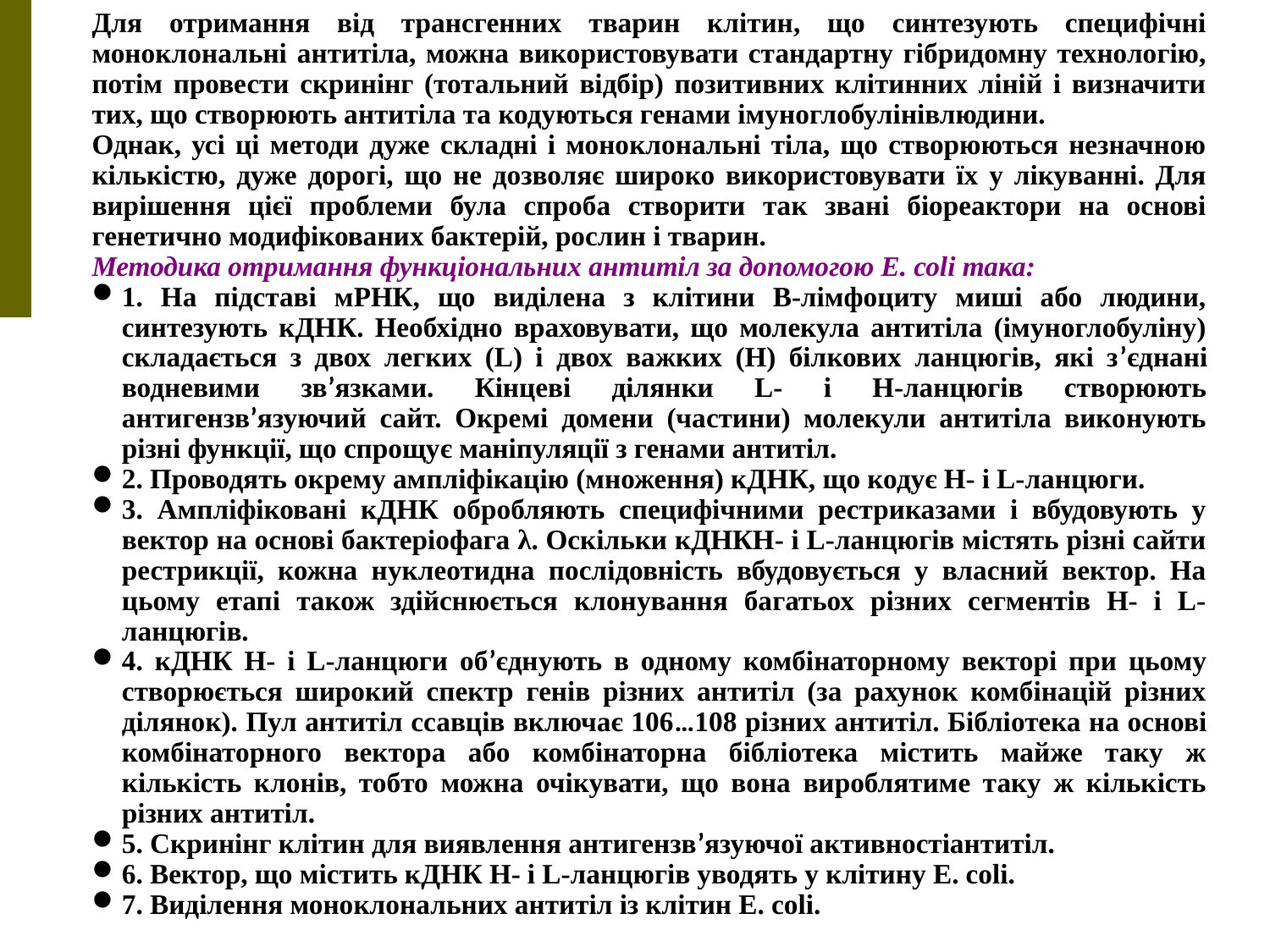

Для отримання від трансгенних тварин клітин, що синтезують специфічні моноклональні антитіла, можна використовувати стандартну гібридомну технологію, потім провести скринінг (тотальний відбір) позитивних клітинних ліній і визначити тих, що створюють антитіла та кодуються генами імуноглобулінівлюдини.
Однак, усі ці методи дуже складні і моноклональні тіла, що створюються незначною кількістю, дуже дорогі, що не дозволяє широко використовувати їх у лікуванні. Для вирішення цієї проблеми була спроба створити так звані біореактори на основі генетично модифікованих бактерій, рослин і тварин.
Методика отримання функціональних антитіл за допомогою Е. соlі така:
1. На підставі мРНК, що виділена з клітини В-лімфоциту миші або людини, синтезують кДНК. Необхідно враховувати, що молекула антитіла (імуноглобуліну) складається з двох легких (L) і двох важких (Н) білкових ланцюгів, які з’єднані водневими зв’язками. Кінцеві ділянки L- і Н-ланцюгів створюють антигензв’язуючий сайт. Окремі домени (частини) молекули антитіла виконують різні функції, що спрощує маніпуляції з генами антитіл.
2. Проводять окрему ампліфікацію (множення) кДНК, що кодує Н- і L-ланцюги.
3. Ампліфіковані кДНК обробляють специфічними рестриказами і вбудовують у вектор на основі бактеріофага λ. Оскільки кДНКН- і L-ланцюгів містять різні сайти рестрикції, кожна нуклеотидна послідовність вбудовується у власний вектор. На цьому етапі також здійснюється клонування багатьох різних сегментів Н- і L-ланцюгів.
4. кДНК Н- і L-ланцюги об’єднують в одному комбінаторному векторі при цьому створюється широкий спектр генів різних антитіл (за рахунок комбінацій різних ділянок). Пул антитіл ссавців включає 106…108 різних антитіл. Бібліотека на основі комбінаторного вектора або комбінаторна бібліотека містить майже таку ж кількість клонів, тобто можна очікувати, що вона вироблятиме таку ж кількість різних антитіл.
5. Скринінг клітин для виявлення антигензв’язуючої активностіантитіл.
6. Вектор, що містить кДНК Н- і L-ланцюгів уводять у клітину Е. соlі.
7. Виділення моноклональних антитіл із клітин Е. соlі.